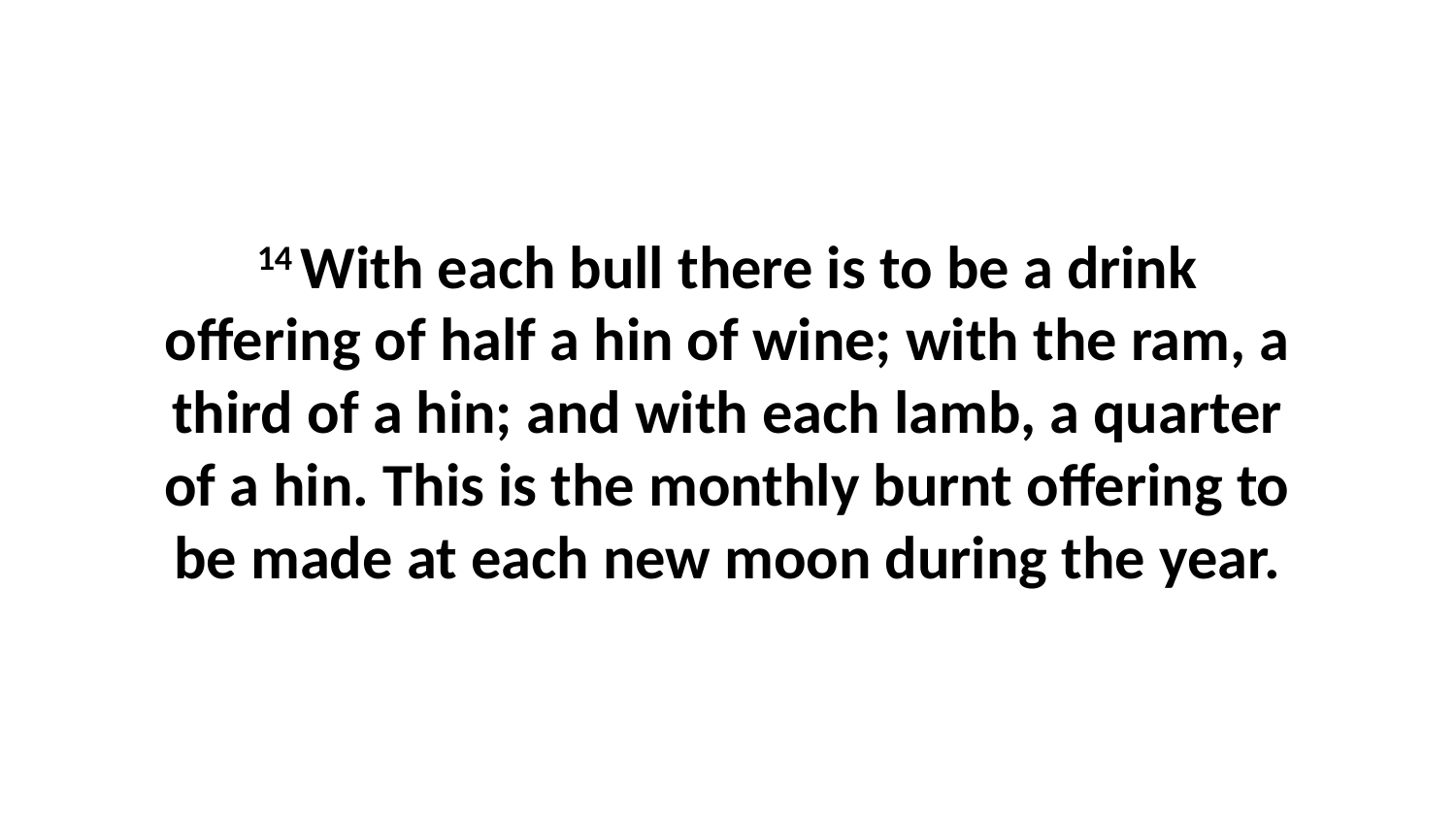

14 With each bull there is to be a drink offering of half a hin of wine; with the ram, a third of a hin; and with each lamb, a quarter of a hin. This is the monthly burnt offering to be made at each new moon during the year.